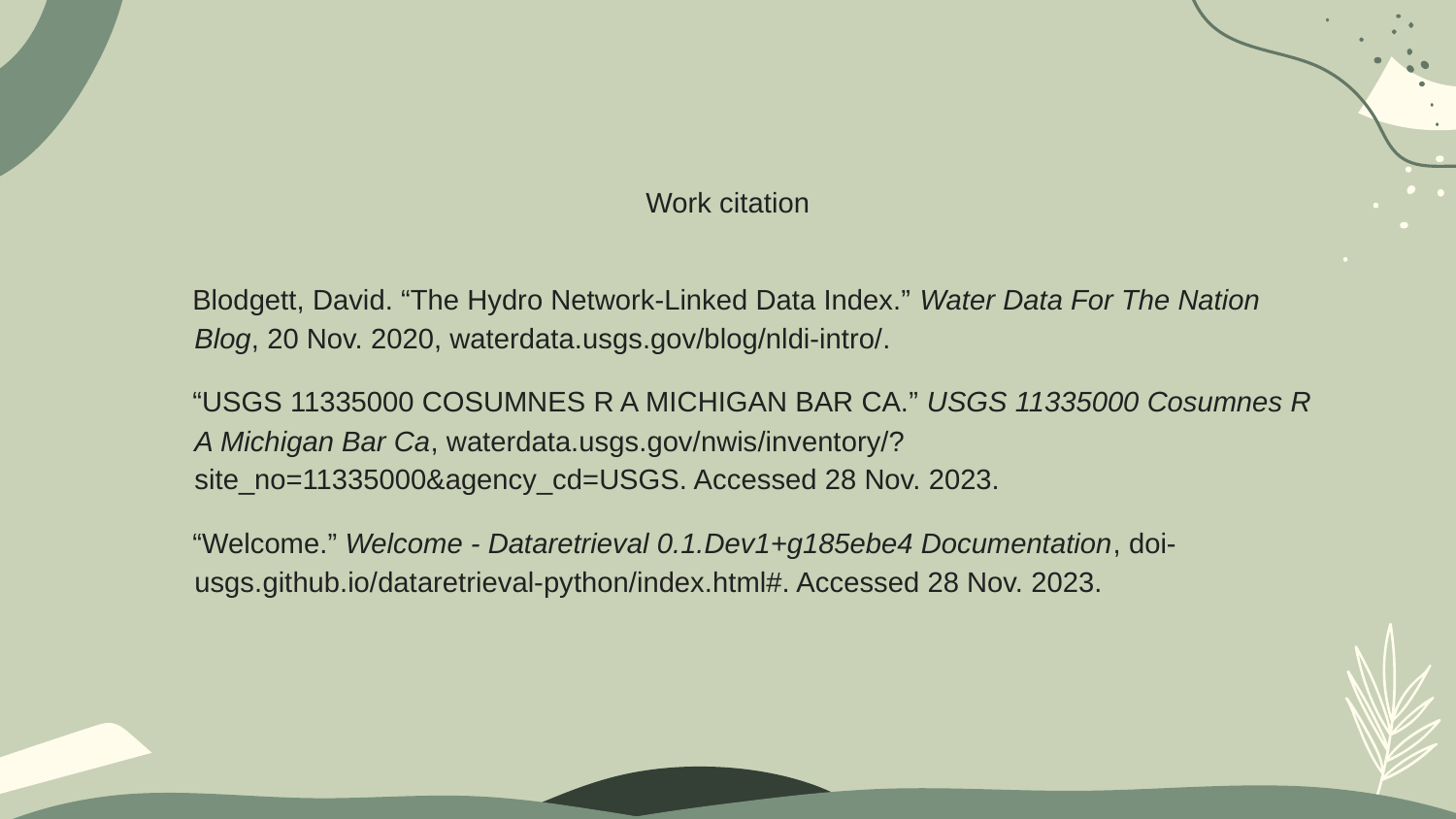

# Work citation

Blodgett, David. “The Hydro Network-Linked Data Index.” Water Data For The Nation Blog, 20 Nov. 2020, waterdata.usgs.gov/blog/nldi-intro/.
“USGS 11335000 COSUMNES R A MICHIGAN BAR CA.” USGS 11335000 Cosumnes R A Michigan Bar Ca, waterdata.usgs.gov/nwis/inventory/?site_no=11335000&agency_cd=USGS. Accessed 28 Nov. 2023.
“Welcome.” Welcome - Dataretrieval 0.1.Dev1+g185ebe4 Documentation, doi-usgs.github.io/dataretrieval-python/index.html#. Accessed 28 Nov. 2023.